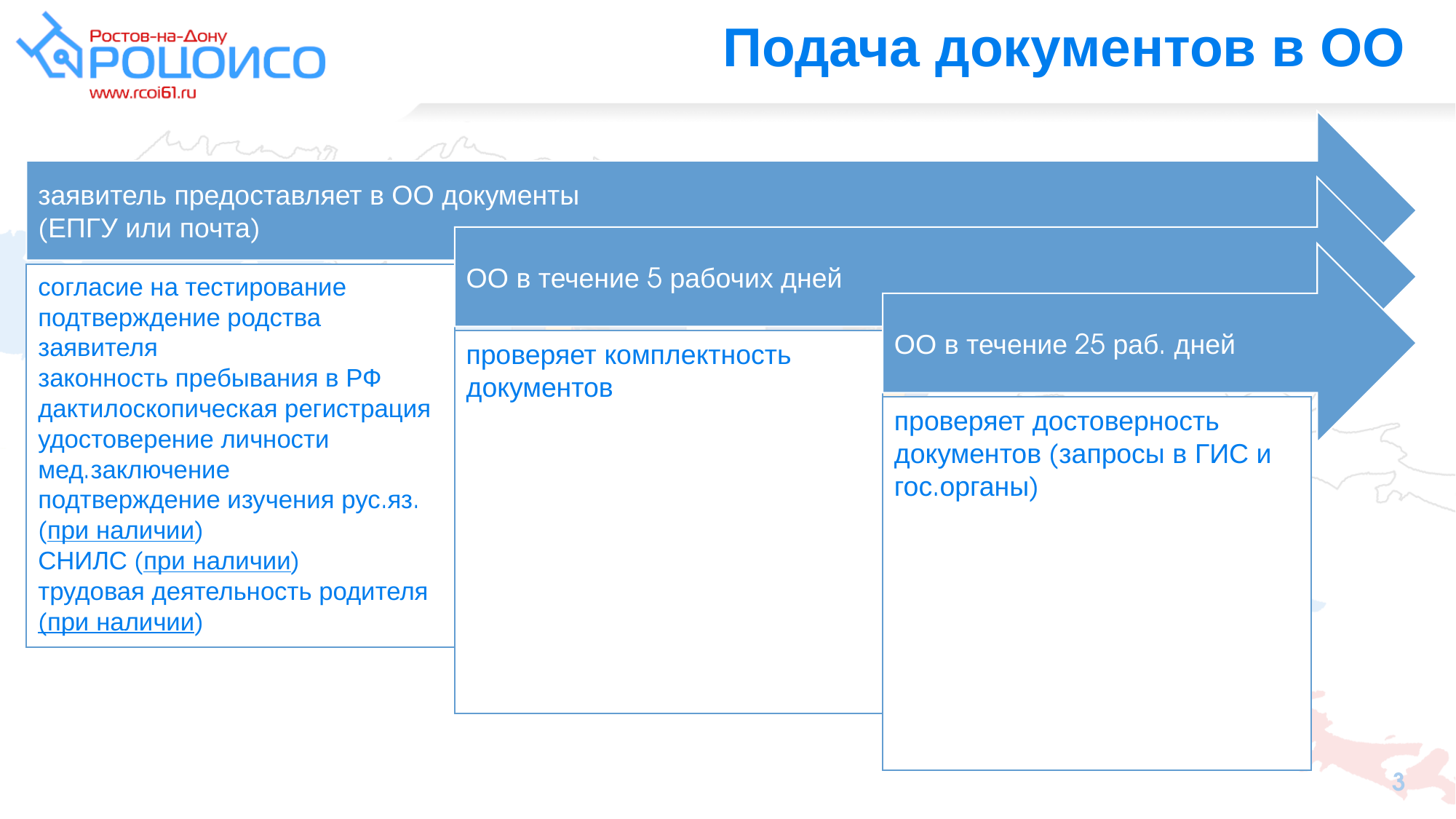

# Подача документов в ОО
заявитель предоставляет в ОО документы
(ЕПГУ или почта)
согласие на тестирование
ОО в течение 5 рабочих дней
проверяет комплектность документов
ОО в течение 25 раб. дней
проверяет достоверность документов (запросы в ГИС и гос.органы)
подтверждение родства заявителя
законность пребывания в РФ
дактилоскопическая регистрация
удостоверение личности
СНИЛС (при наличии)
мед.заключение
подтверждение изучения рус.яз. (при наличии)
трудовая деятельность родителя (при наличии)